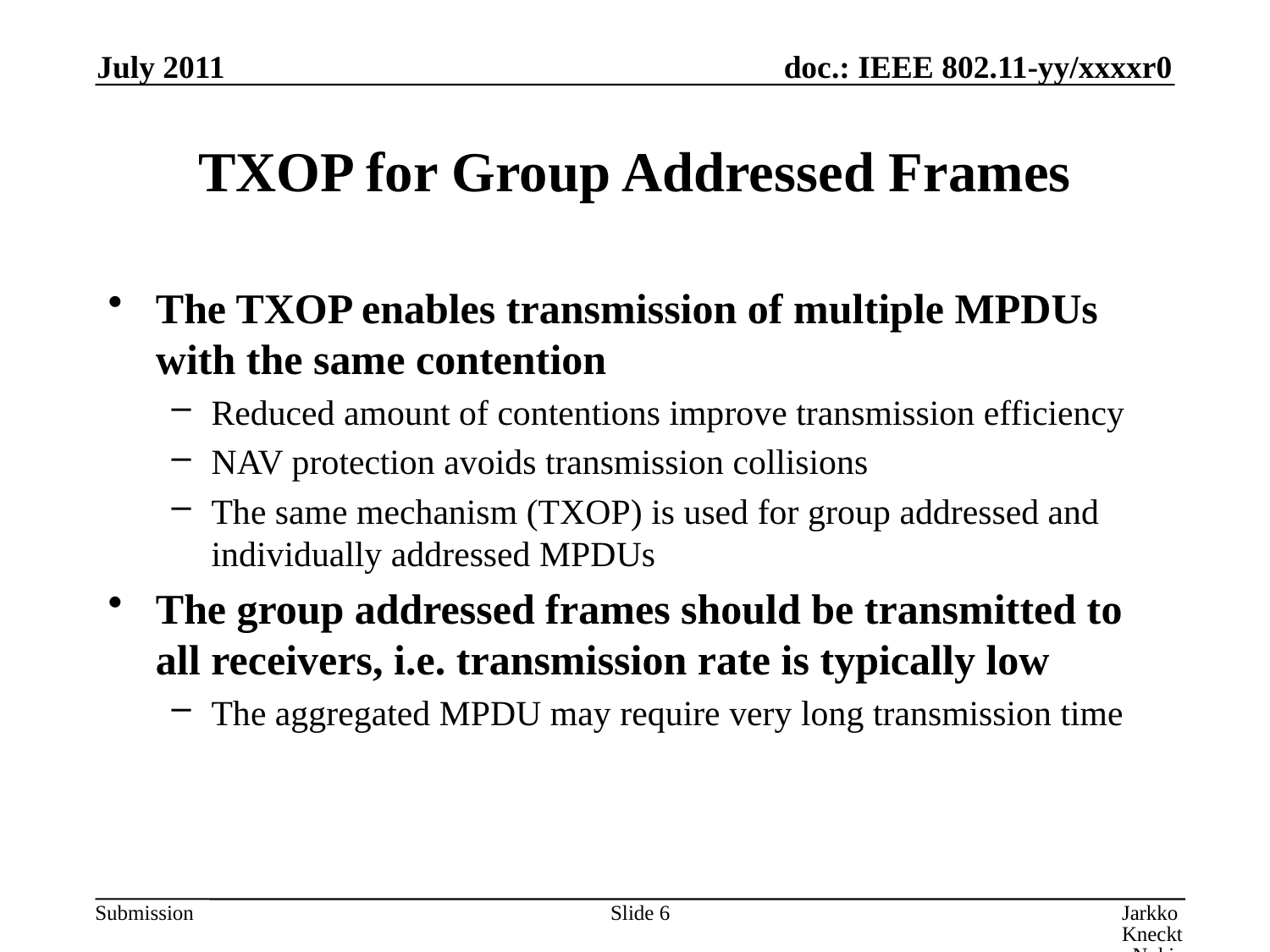

July 2011
# TXOP for Group Addressed Frames
The TXOP enables transmission of multiple MPDUs with the same contention
Reduced amount of contentions improve transmission efficiency
NAV protection avoids transmission collisions
The same mechanism (TXOP) is used for group addressed and individually addressed MPDUs
The group addressed frames should be transmitted to all receivers, i.e. transmission rate is typically low
The aggregated MPDU may require very long transmission time
Slide 6
Jarkko Kneckt, Nokia